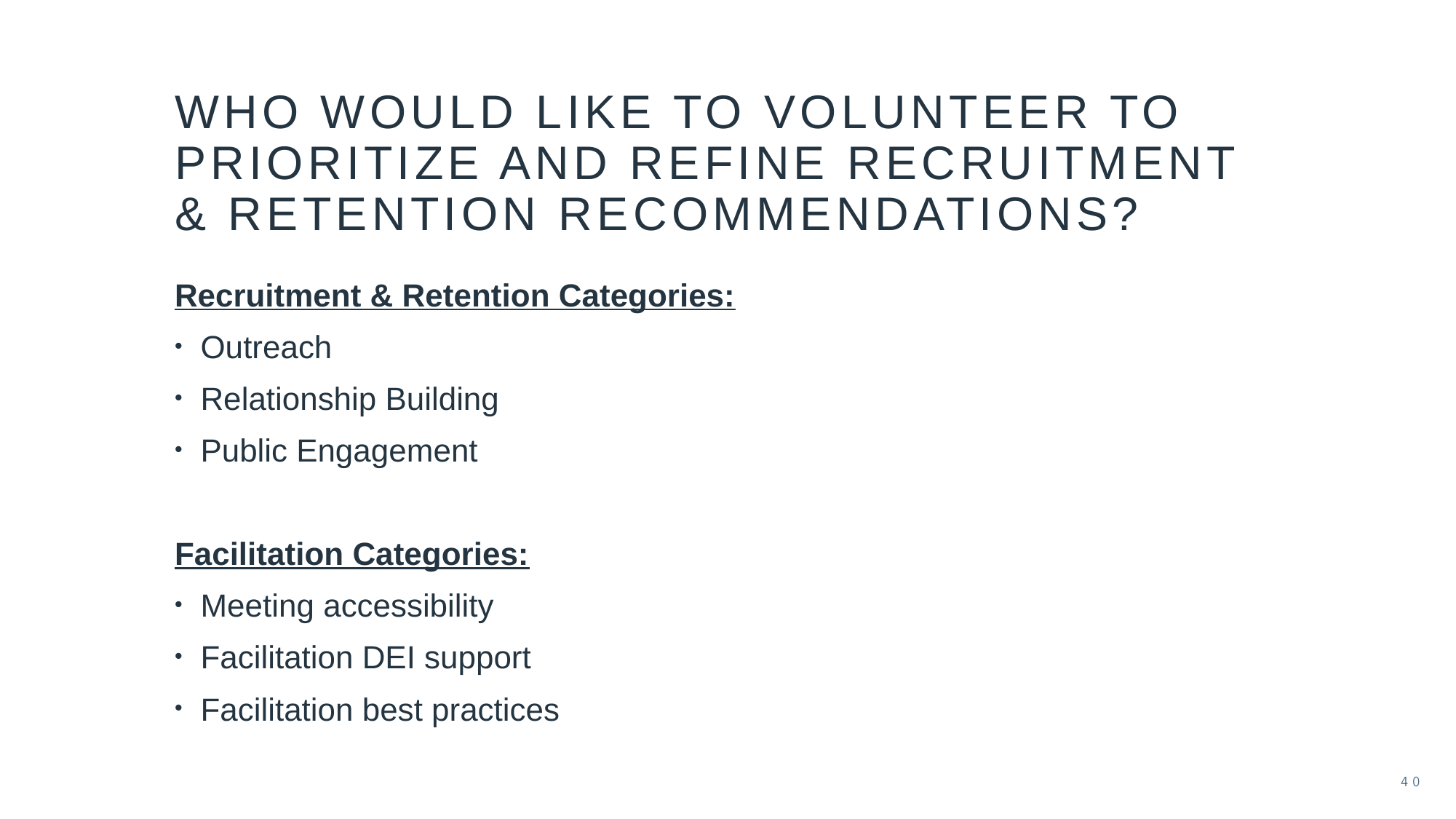

# Who would like to volunteer to prioritize and refine recruitment & retention recommendations?
Recruitment & Retention Categories:
Outreach
Relationship Building
Public Engagement

Facilitation Categories:
Meeting accessibility
Facilitation DEI support
Facilitation best practices
40